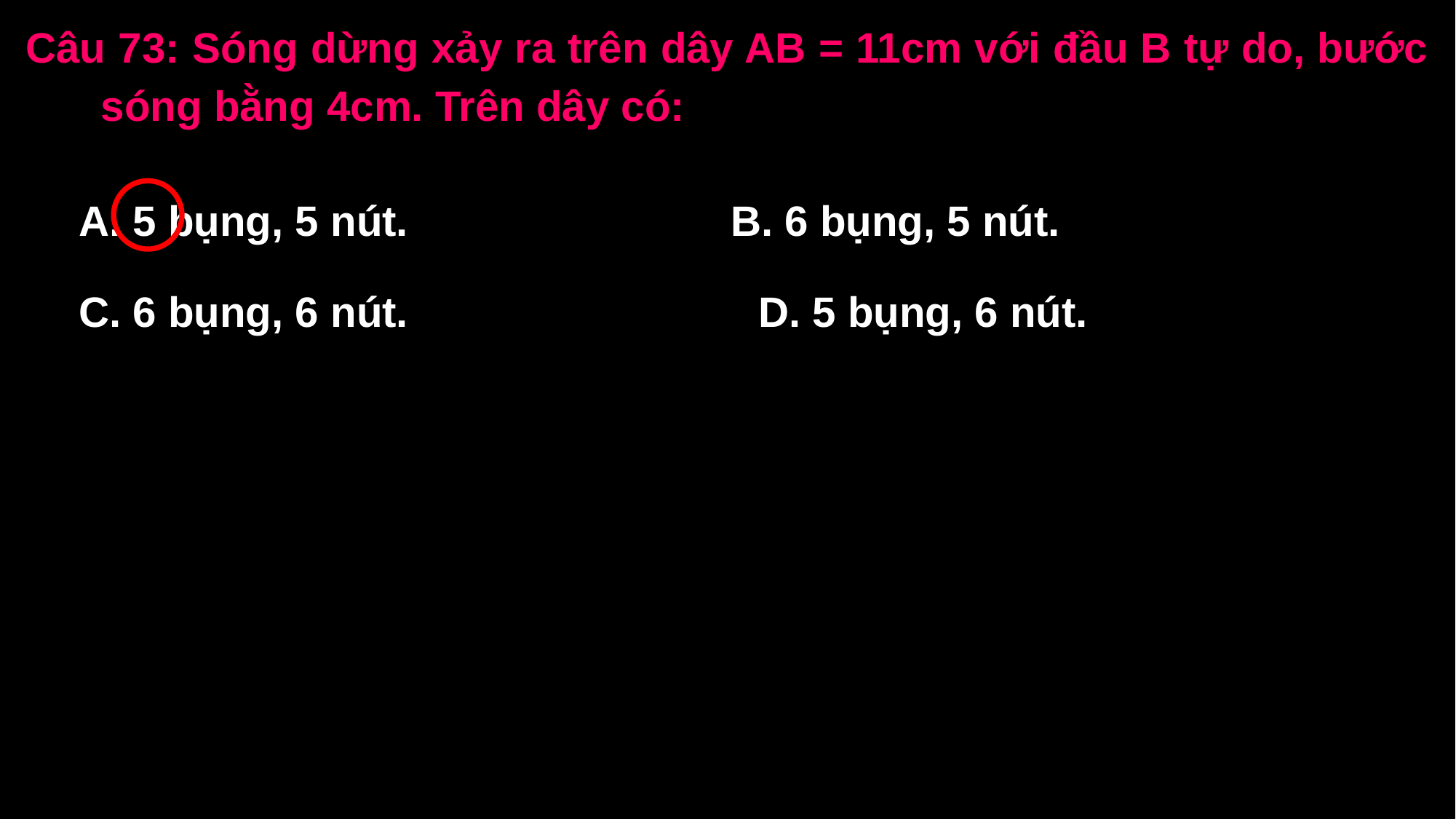

Câu 73: Sóng dừng xảy ra trên dây AB = 11cm với đầu B tự do, bước sóng bằng 4cm. Trên dây có:

A. 5 bụng, 5 nút.
B. 6 bụng, 5 nút.
C. 6 bụng, 6 nút.
D. 5 bụng, 6 nút.